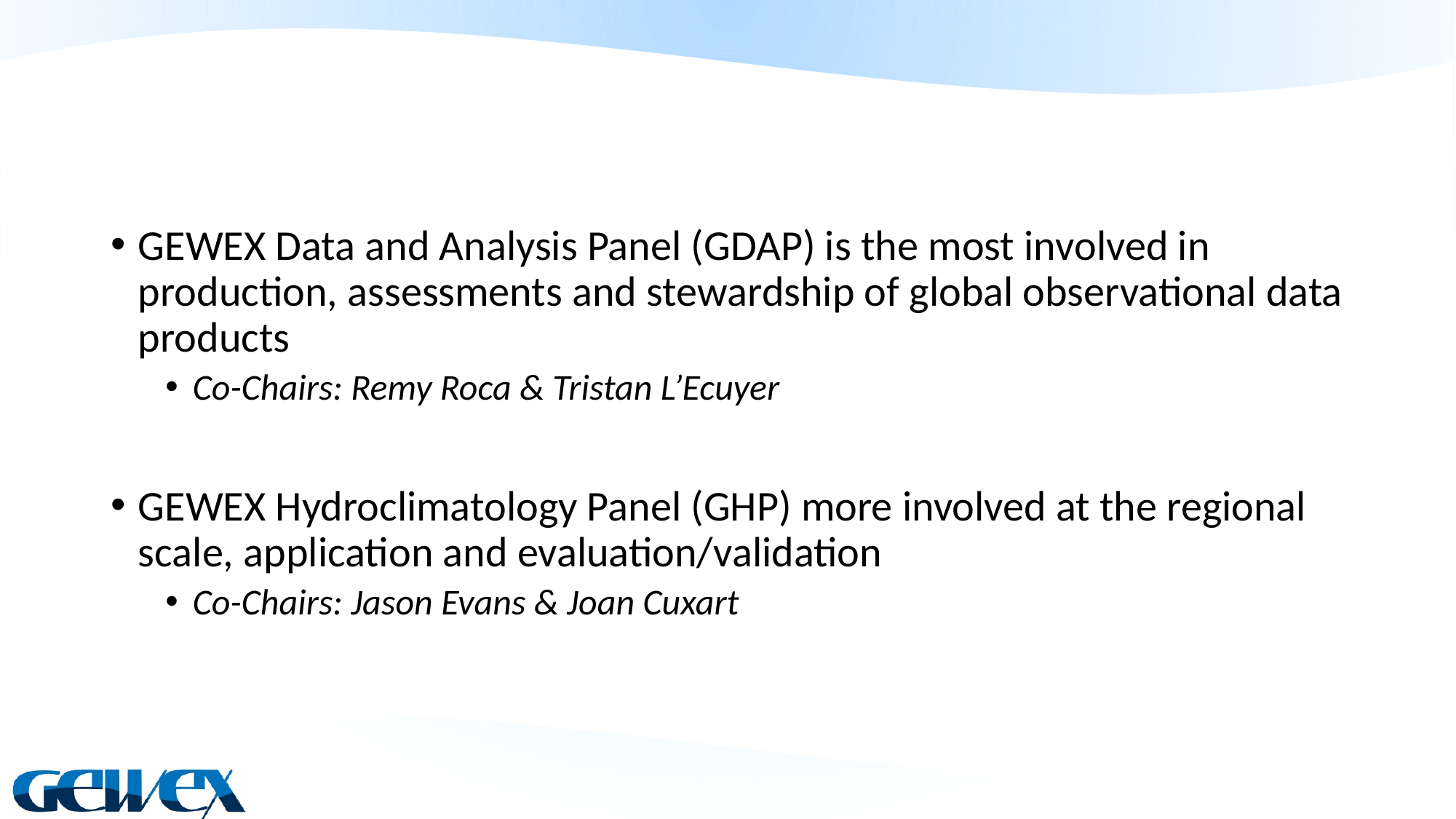

#
GEWEX Data and Analysis Panel (GDAP) is the most involved in production, assessments and stewardship of global observational data products
Co-Chairs: Remy Roca & Tristan L’Ecuyer

GEWEX Hydroclimatology Panel (GHP) more involved at the regional scale, application and evaluation/validation
Co-Chairs: Jason Evans & Joan Cuxart